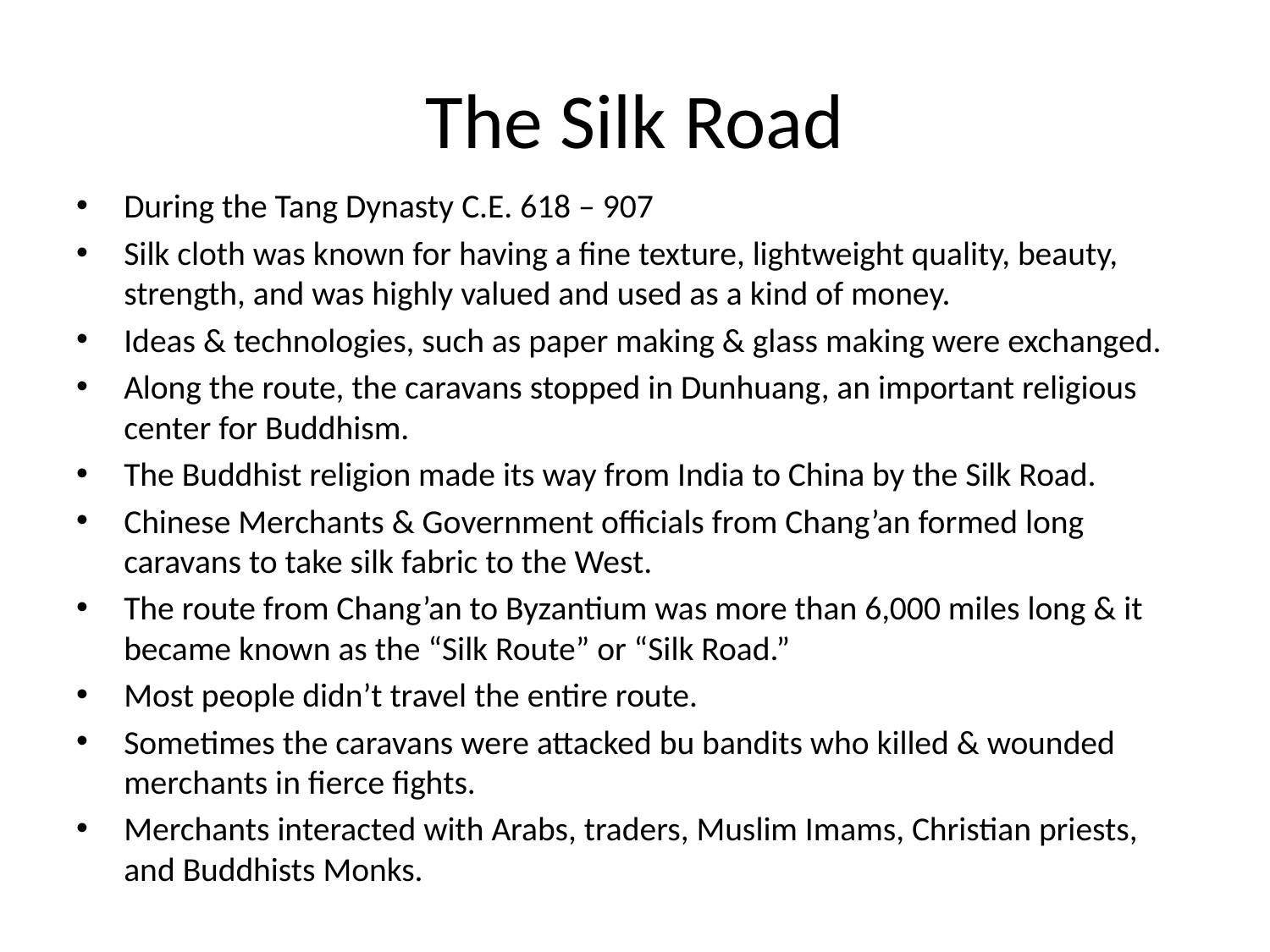

# The Silk Road
During the Tang Dynasty C.E. 618 – 907
Silk cloth was known for having a fine texture, lightweight quality, beauty, strength, and was highly valued and used as a kind of money.
Ideas & technologies, such as paper making & glass making were exchanged.
Along the route, the caravans stopped in Dunhuang, an important religious center for Buddhism.
The Buddhist religion made its way from India to China by the Silk Road.
Chinese Merchants & Government officials from Chang’an formed long caravans to take silk fabric to the West.
The route from Chang’an to Byzantium was more than 6,000 miles long & it became known as the “Silk Route” or “Silk Road.”
Most people didn’t travel the entire route.
Sometimes the caravans were attacked bu bandits who killed & wounded merchants in fierce fights.
Merchants interacted with Arabs, traders, Muslim Imams, Christian priests, and Buddhists Monks.